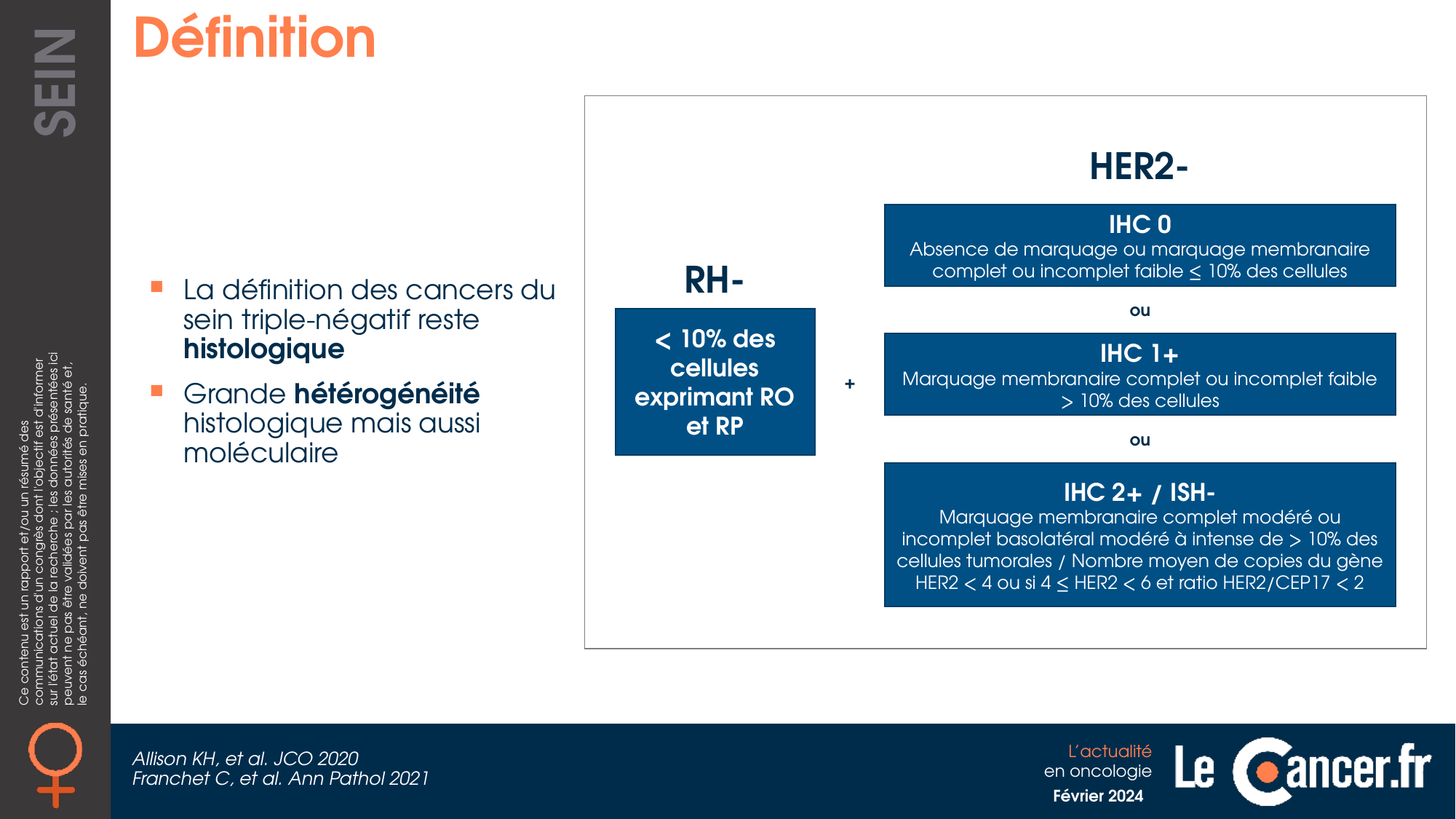

Définition

HER2-
IHC 0
Absence de marquage ou marquage membranaire complet ou incomplet faible ≤ 10% des cellules
RH-
ou
< 10% des cellules exprimant RO et RP
IHC 1+
Marquage membranaire complet ou incomplet faible > 10% des cellules
+
ou
IHC 2+ / ISH-
Marquage membranaire complet modéré ou incomplet basolatéral modéré à intense de > 10% des cellules tumorales / Nombre moyen de copies du gène HER2 < 4 ou si 4 ≤ HER2 < 6 et ratio HER2/CEP17 < 2
La définition des cancers du sein triple-négatif reste histologique
Grande hétérogénéité histologique mais aussi moléculaire
Allison KH, et al. JCO 2020
Franchet C, et al. Ann Pathol 2021
Février 2024